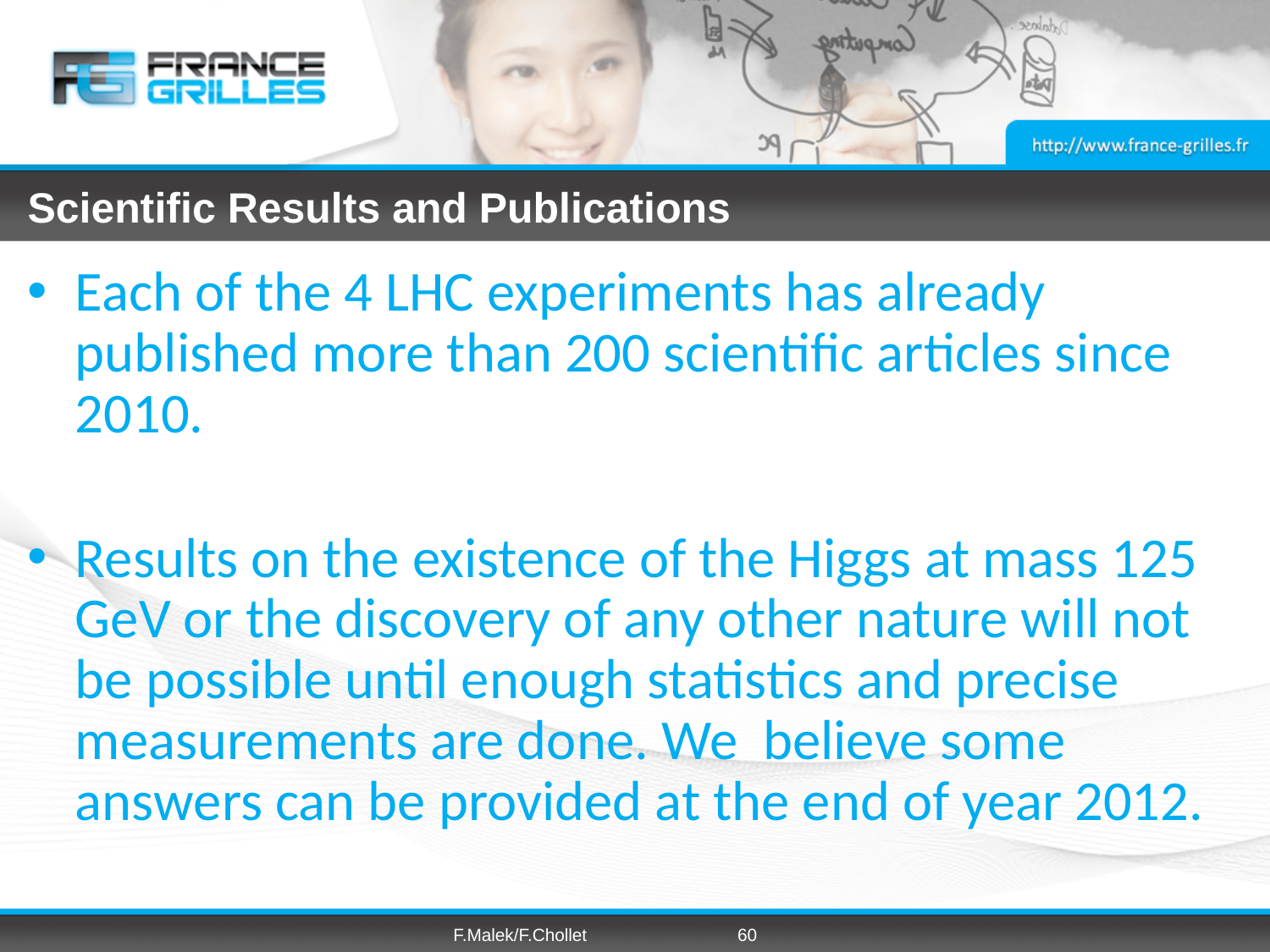

# Scientific Results and Publications
Each of the 4 LHC experiments has already published more than 200 scientific articles since 2010.

Results on the existence of the Higgs at mass 125 GeV or the discovery of any other nature will not be possible until enough statistics and precise measurements are done. We  believe some answers can be provided at the end of year 2012.
F.Malek/F.Chollet
60